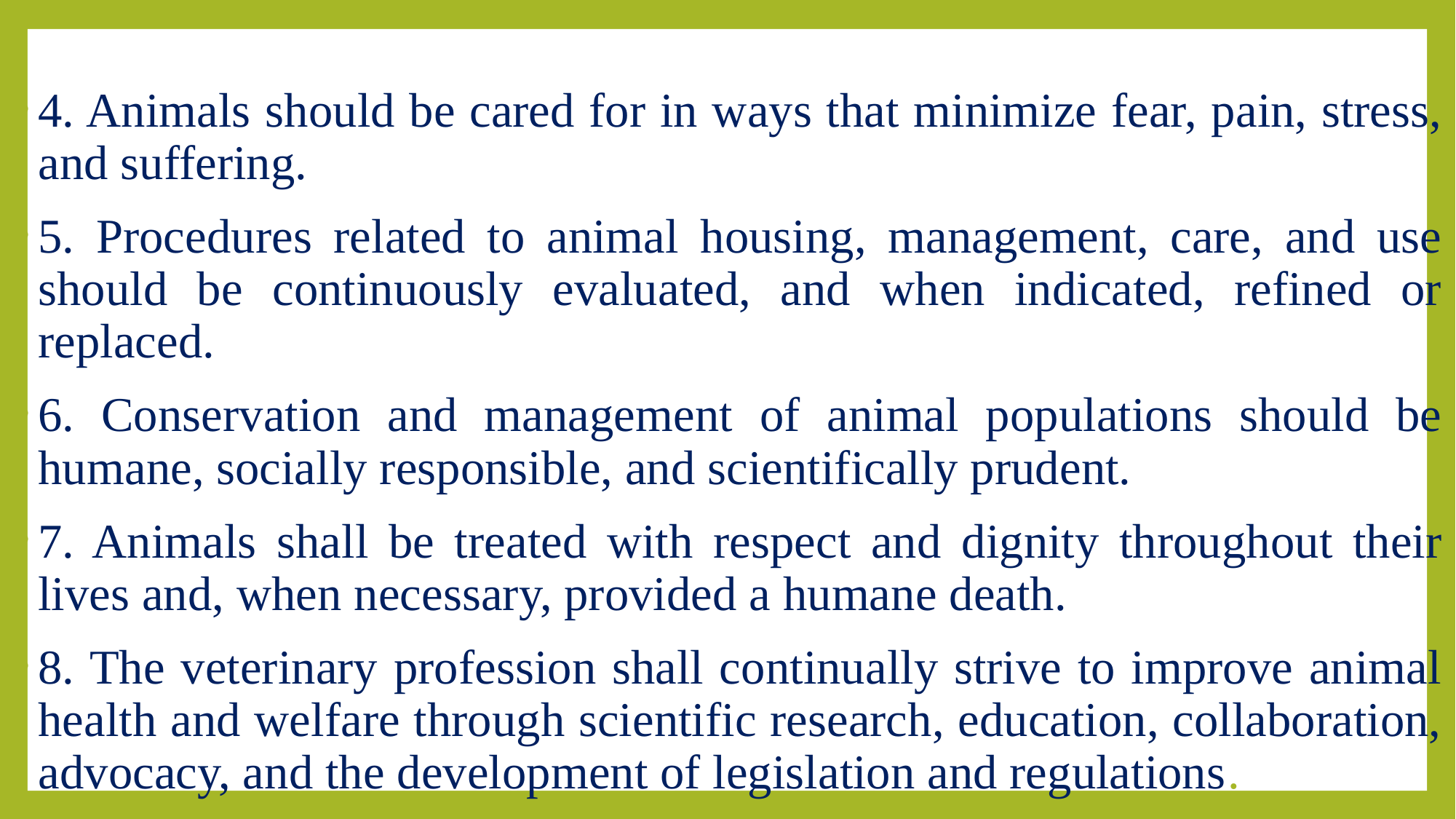

4. Animals should be cared for in ways that minimize fear, pain, stress, and suffering.
5. Procedures related to animal housing, management, care, and use should be continuously evaluated, and when indicated, refined or replaced.
6. Conservation and management of animal populations should be humane, socially responsible, and scientifically prudent.
7. Animals shall be treated with respect and dignity throughout their lives and, when necessary, provided a humane death.
8. The veterinary profession shall continually strive to improve animal health and welfare through scientific research, education, collaboration, advocacy, and the development of legislation and regulations.

#